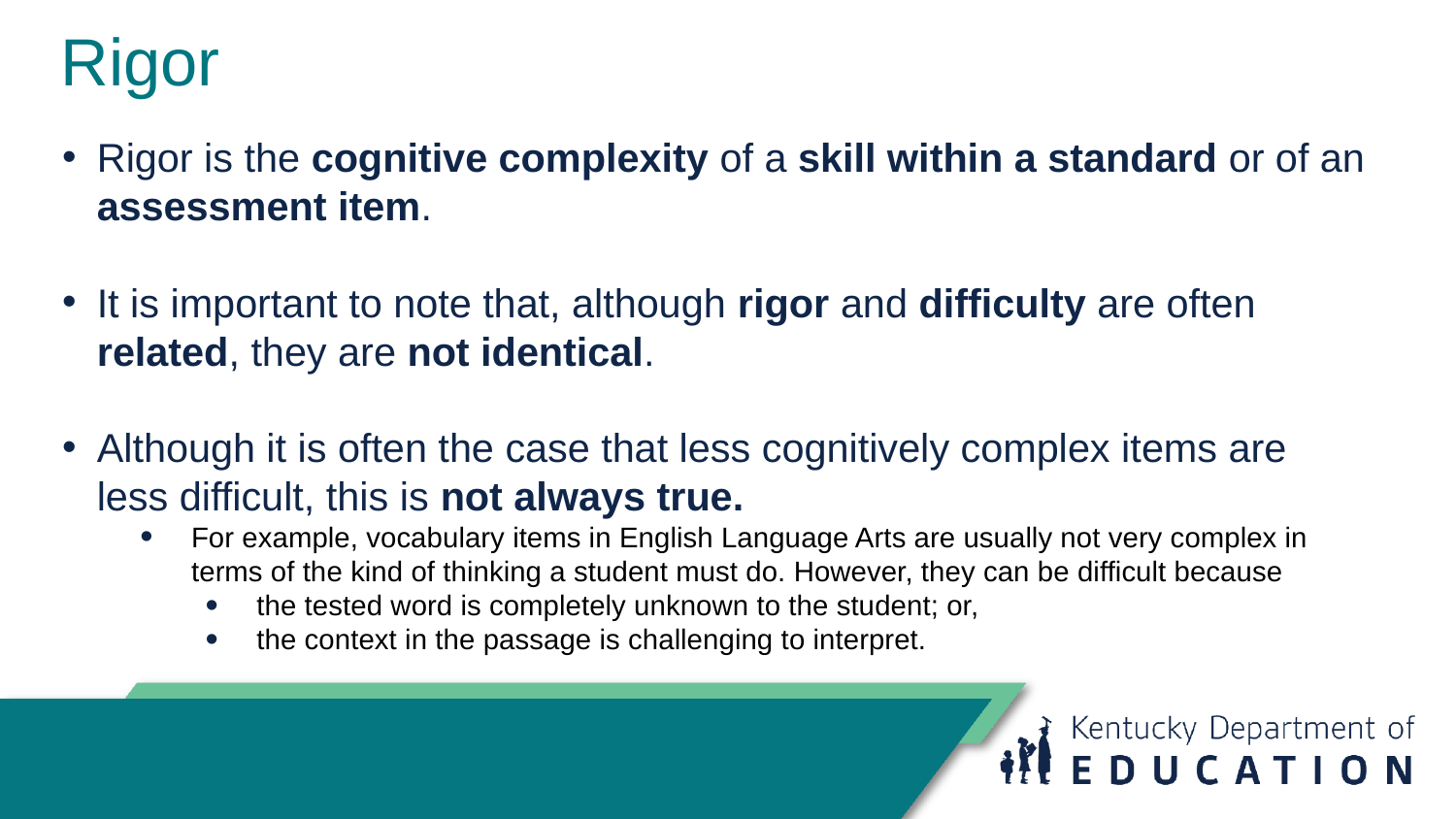

# Rigor
Rigor is the cognitive complexity of a skill within a standard or of an assessment item.

It is important to note that, although rigor and difficulty are often related, they are not identical.

Although it is often the case that less cognitively complex items are less difficult, this is not always true.
For example, vocabulary items in English Language Arts are usually not very complex in terms of the kind of thinking a student must do. However, they can be difficult because
the tested word is completely unknown to the student; or,
the context in the passage is challenging to interpret.